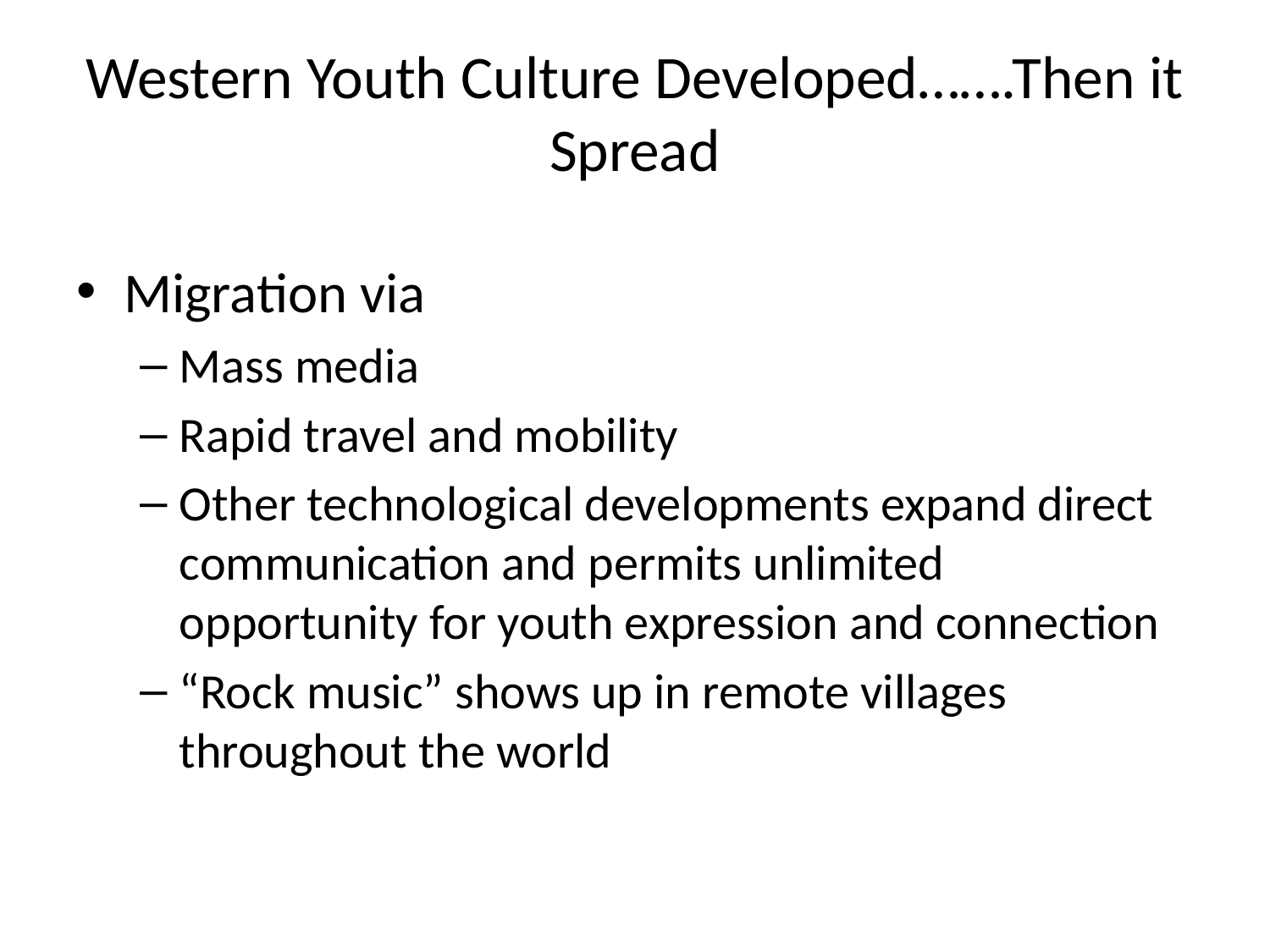

# Western Youth Culture Developed…….Then it Spread
Migration via
Mass media
Rapid travel and mobility
Other technological developments expand direct communication and permits unlimited opportunity for youth expression and connection
“Rock music” shows up in remote villages throughout the world